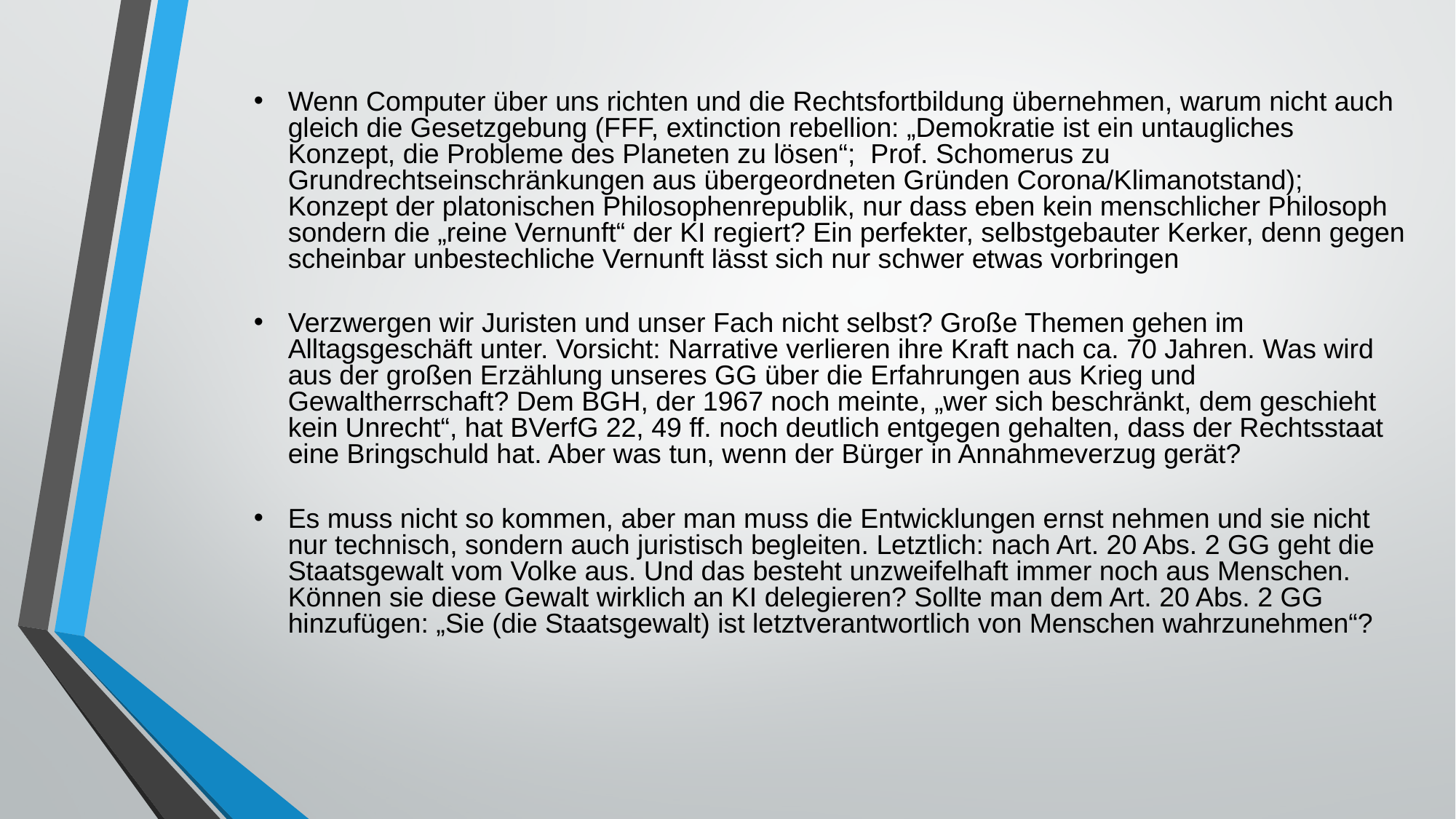

Wenn Computer über uns richten und die Rechtsfortbildung übernehmen, warum nicht auch gleich die Gesetzgebung (FFF, extinction rebellion: „Demokratie ist ein untaugliches Konzept, die Probleme des Planeten zu lösen“;  Prof. Schomerus zu Grundrechtseinschränkungen aus übergeordneten Gründen Corona/Klimanotstand); Konzept der platonischen Philosophenrepublik, nur dass eben kein menschlicher Philosoph sondern die „reine Vernunft“ der KI regiert? Ein perfekter, selbstgebauter Kerker, denn gegen scheinbar unbestechliche Vernunft lässt sich nur schwer etwas vorbringen

Verzwergen wir Juristen und unser Fach nicht selbst? Große Themen gehen im Alltagsgeschäft unter. Vorsicht: Narrative verlieren ihre Kraft nach ca. 70 Jahren. Was wird aus der großen Erzählung unseres GG über die Erfahrungen aus Krieg und Gewaltherrschaft? Dem BGH, der 1967 noch meinte, „wer sich beschränkt, dem geschieht kein Unrecht“, hat BVerfG 22, 49 ff. noch deutlich entgegen gehalten, dass der Rechtsstaat eine Bringschuld hat. Aber was tun, wenn der Bürger in Annahmeverzug gerät?

Es muss nicht so kommen, aber man muss die Entwicklungen ernst nehmen und sie nicht nur technisch, sondern auch juristisch begleiten. Letztlich: nach Art. 20 Abs. 2 GG geht die Staatsgewalt vom Volke aus. Und das besteht unzweifelhaft immer noch aus Menschen. Können sie diese Gewalt wirklich an KI delegieren? Sollte man dem Art. 20 Abs. 2 GG hinzufügen: „Sie (die Staatsgewalt) ist letztverantwortlich von Menschen wahrzunehmen“?